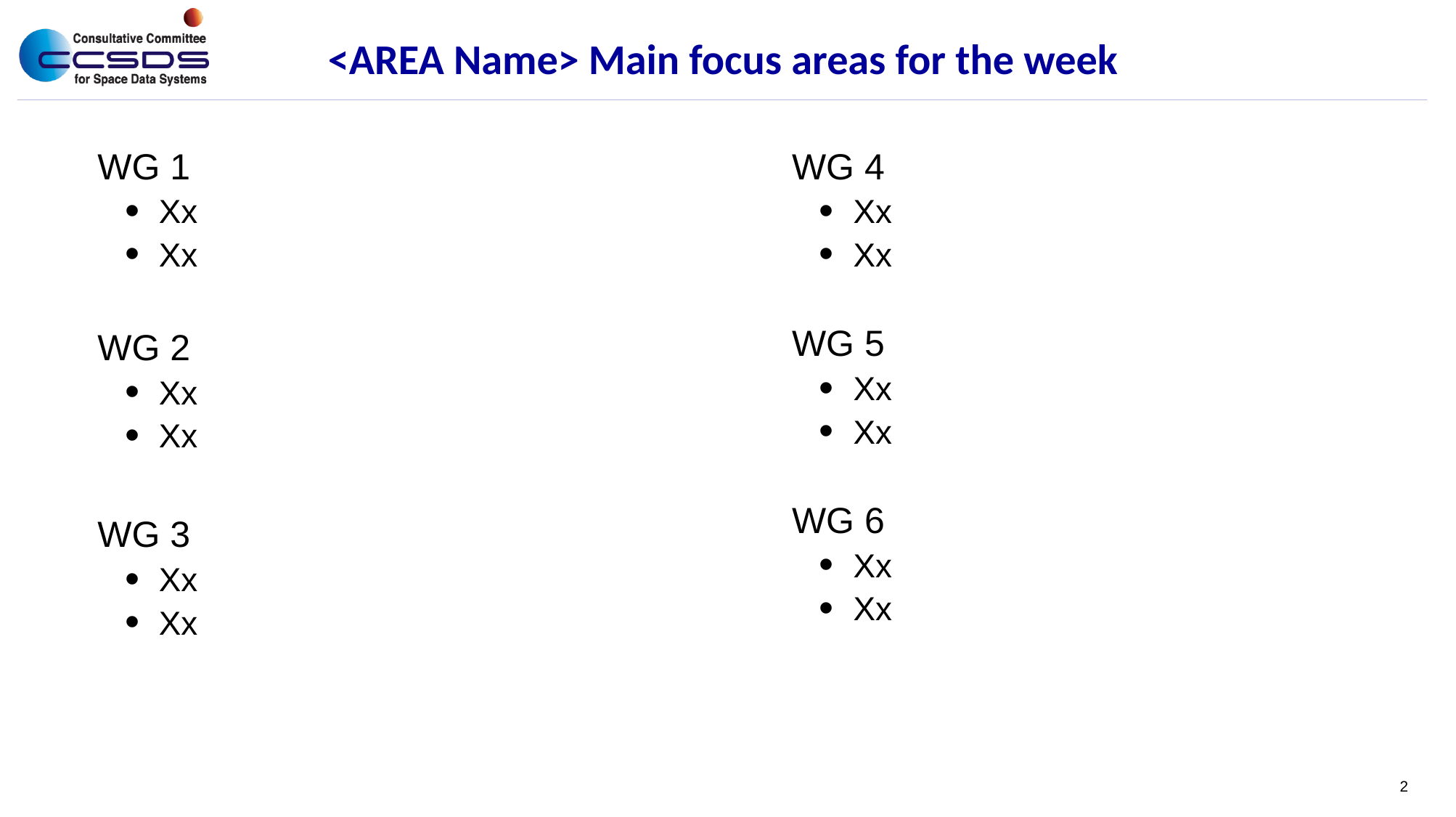

# <AREA Name> Main focus areas for the week

WG 4
Xx
Xx

WG 5
Xx
Xx

WG 6
Xx
Xx

WG 1
Xx
Xx

WG 2
Xx
Xx

WG 3
Xx
Xx

2